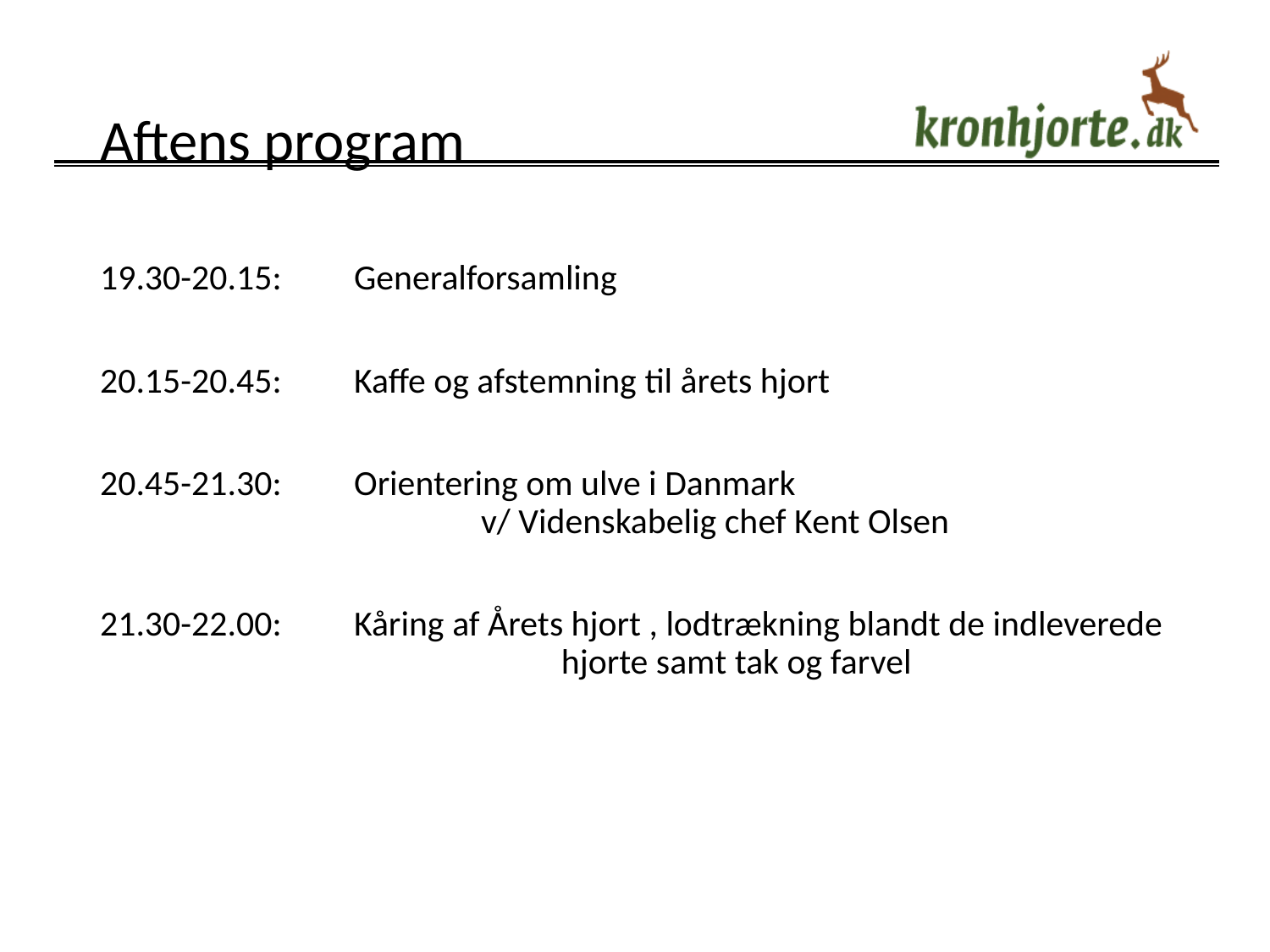

# Aftens program
19.30-20.15:	Generalforsamling

20.15-20.45:	Kaffe og afstemning til årets hjort

20.45-21.30:	Orientering om ulve i Danmark
			v/ Videnskabelig chef Kent Olsen

21.30-22.00:	Kåring af Årets hjort , lodtrækning blandt de indleverede 			          hjorte samt tak og farvel